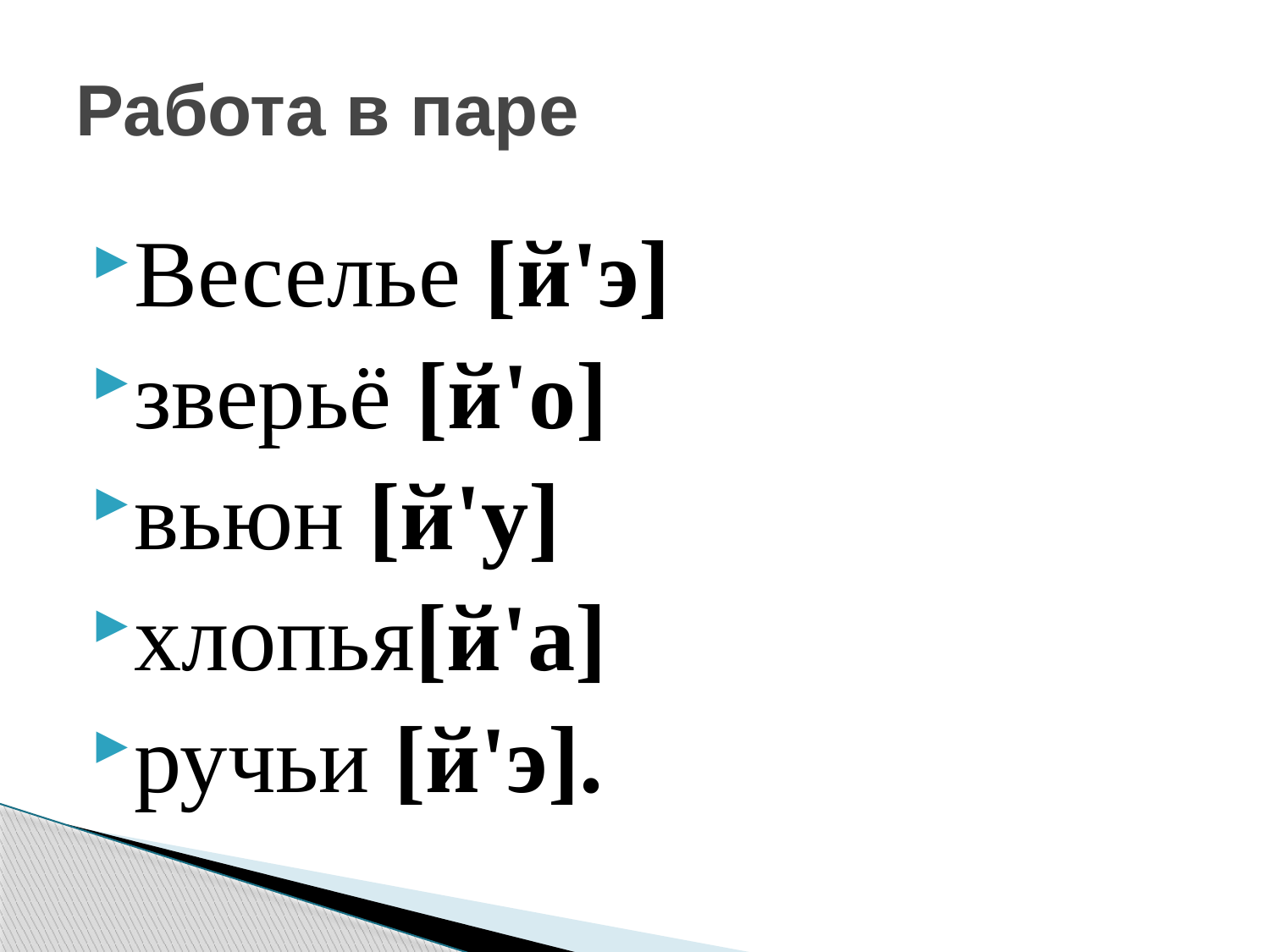

# Работа в паре
Веселье [й'э]
зверьё [й'о]
вьюн [й'у]
хлопья[й'а]
ручьи [й'э].